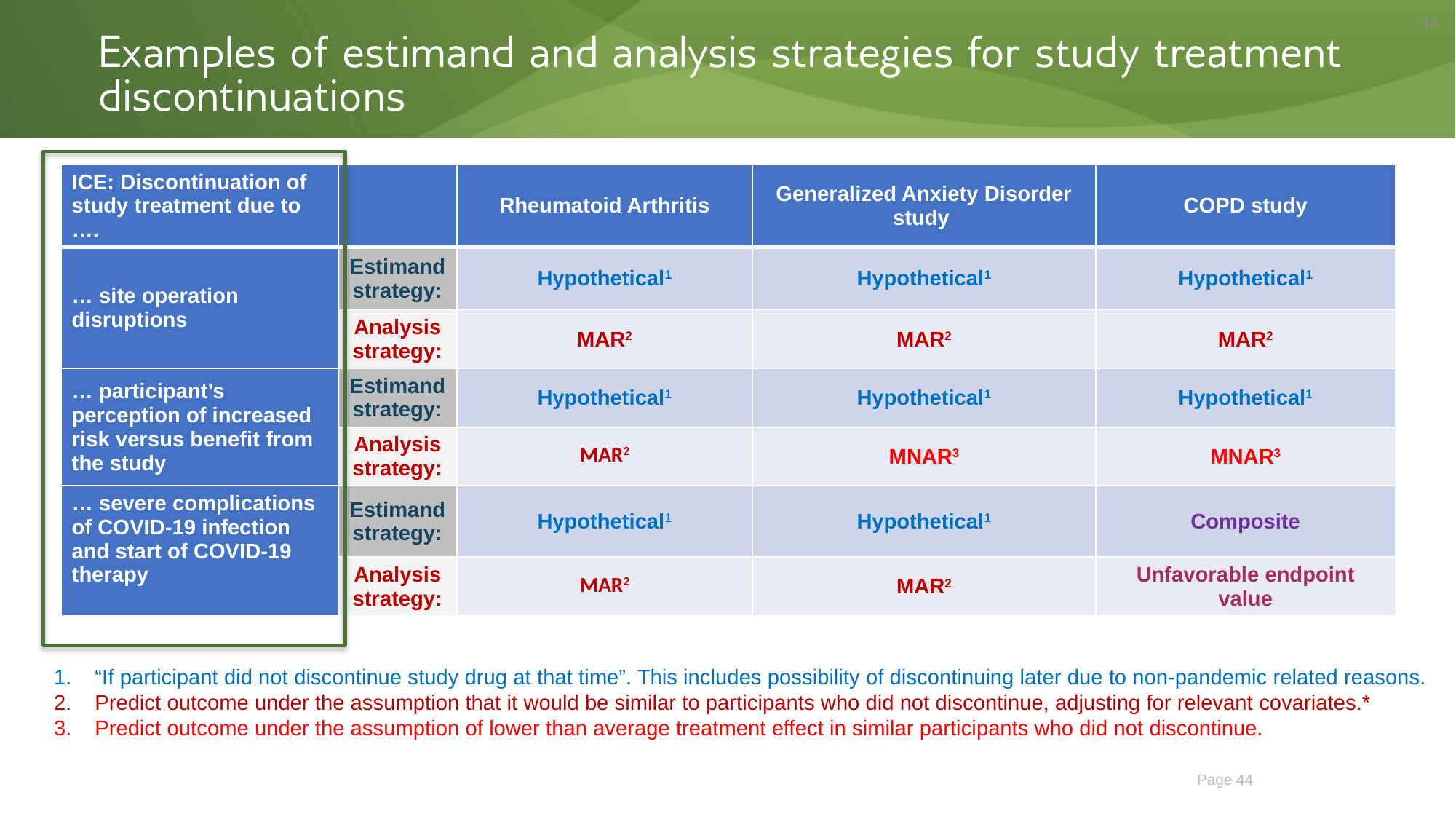

44
Examples of estimand and analysis strategies for study treatment discontinuations

| ICE: Discontinuation of study treatment due to …. |  | Rheumatoid Arthritis | Generalized Anxiety Disorder study | COPD study |
| --- | --- | --- | --- | --- |
| … site operation disruptions | Estimand strategy: | Hypothetical1 | Hypothetical1 | Hypothetical1 |
|  | Analysis strategy: | MAR2 | MAR2 | MAR2 |
| … participant’s perception of increased risk versus benefit from the study | Estimand strategy: | Hypothetical1 | Hypothetical1 | Hypothetical1 |
|  | Analysis strategy: | MAR2 | MNAR3 | MNAR3 |
| … severe complications of COVID-19 infection and start of COVID-19 therapy | Estimand strategy: | Hypothetical1 | Hypothetical1 | Composite |
|  | Analysis strategy: | MAR2 | MAR2 | Unfavorable endpoint value |
“If participant did not discontinue study drug at that time”. This includes possibility of discontinuing later due to non-pandemic related reasons.
Predict outcome under the assumption that it would be similar to participants who did not discontinue, adjusting for relevant covariates.*
Predict outcome under the assumption of lower than average treatment effect in similar participants who did not discontinue.
Page 44